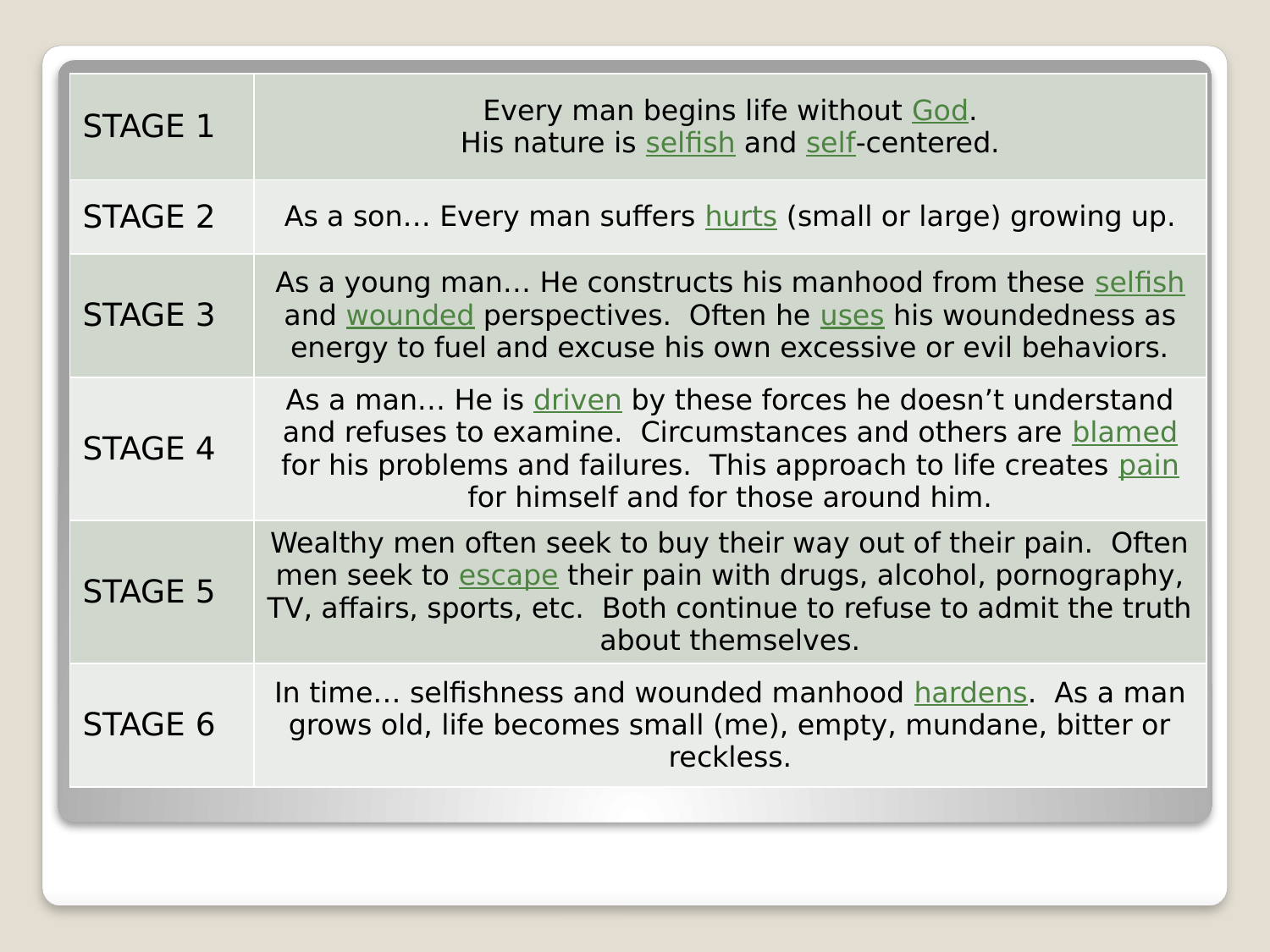

| STAGE 1 | Every man begins life without God. His nature is selfish and self-centered. |
| --- | --- |
| STAGE 2 | As a son… Every man suffers hurts (small or large) growing up. |
| STAGE 3 | As a young man… He constructs his manhood from these selfish and wounded perspectives. Often he uses his woundedness as energy to fuel and excuse his own excessive or evil behaviors. |
| STAGE 4 | As a man… He is driven by these forces he doesn’t understand and refuses to examine. Circumstances and others are blamed for his problems and failures. This approach to life creates pain for himself and for those around him. |
| STAGE 5 | Wealthy men often seek to buy their way out of their pain. Often men seek to escape their pain with drugs, alcohol, pornography, TV, affairs, sports, etc. Both continue to refuse to admit the truth about themselves. |
| STAGE 6 | In time… selfishness and wounded manhood hardens. As a man grows old, life becomes small (me), empty, mundane, bitter or reckless. |